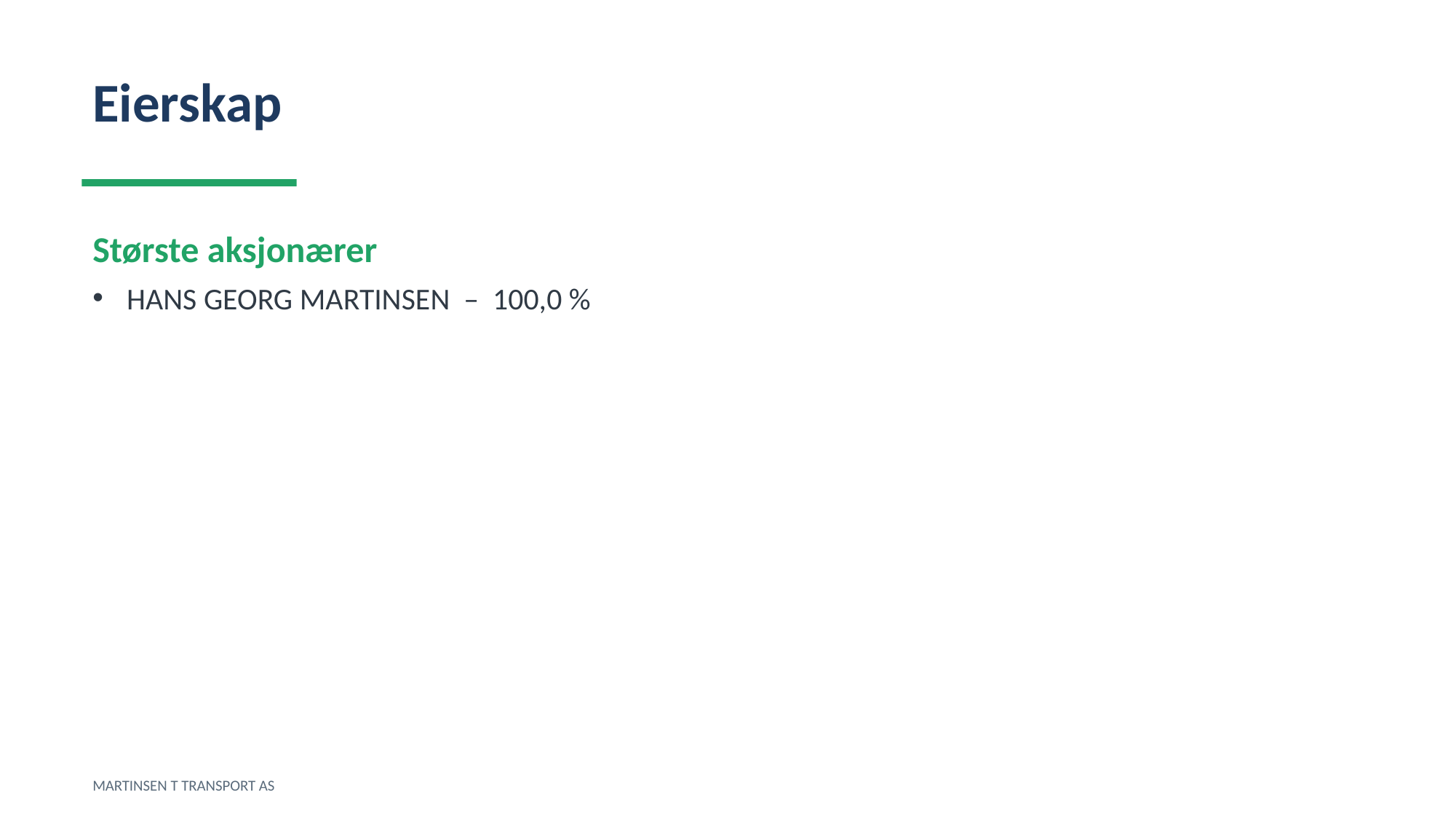

Eierskap

Største aksjonærer
HANS GEORG MARTINSEN  –  100,0 %
MARTINSEN T TRANSPORT AS